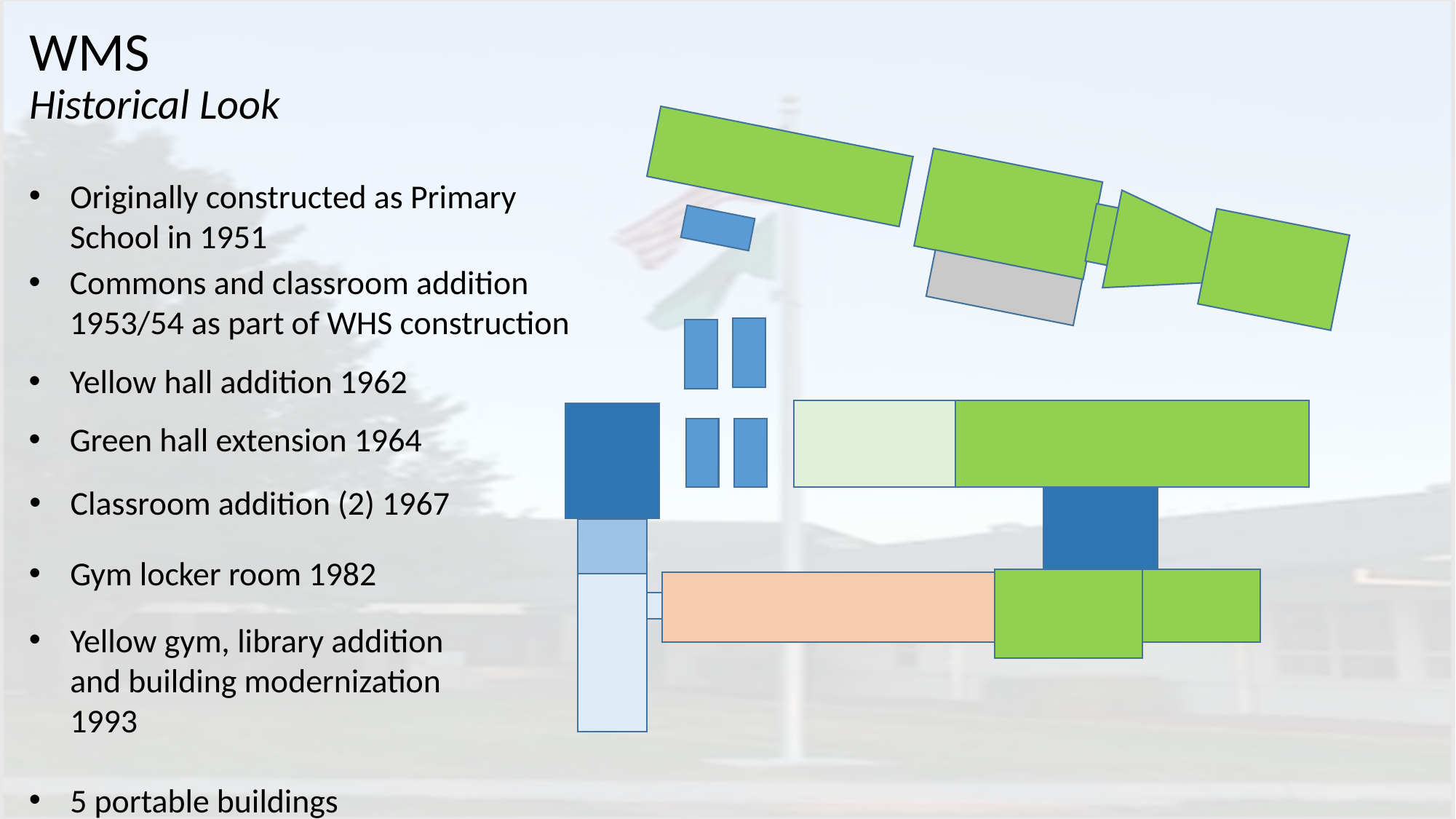

# WMS Historical Look

Originally constructed as Primary School in 1951

Commons and classroom addition 1953/54 as part of WHS construction

Yellow hall addition 1962

Green hall extension 1964

Classroom addition (2) 1967

Gym locker room 1982

Yellow gym, library addition and building modernization 1993

5 portable buildings